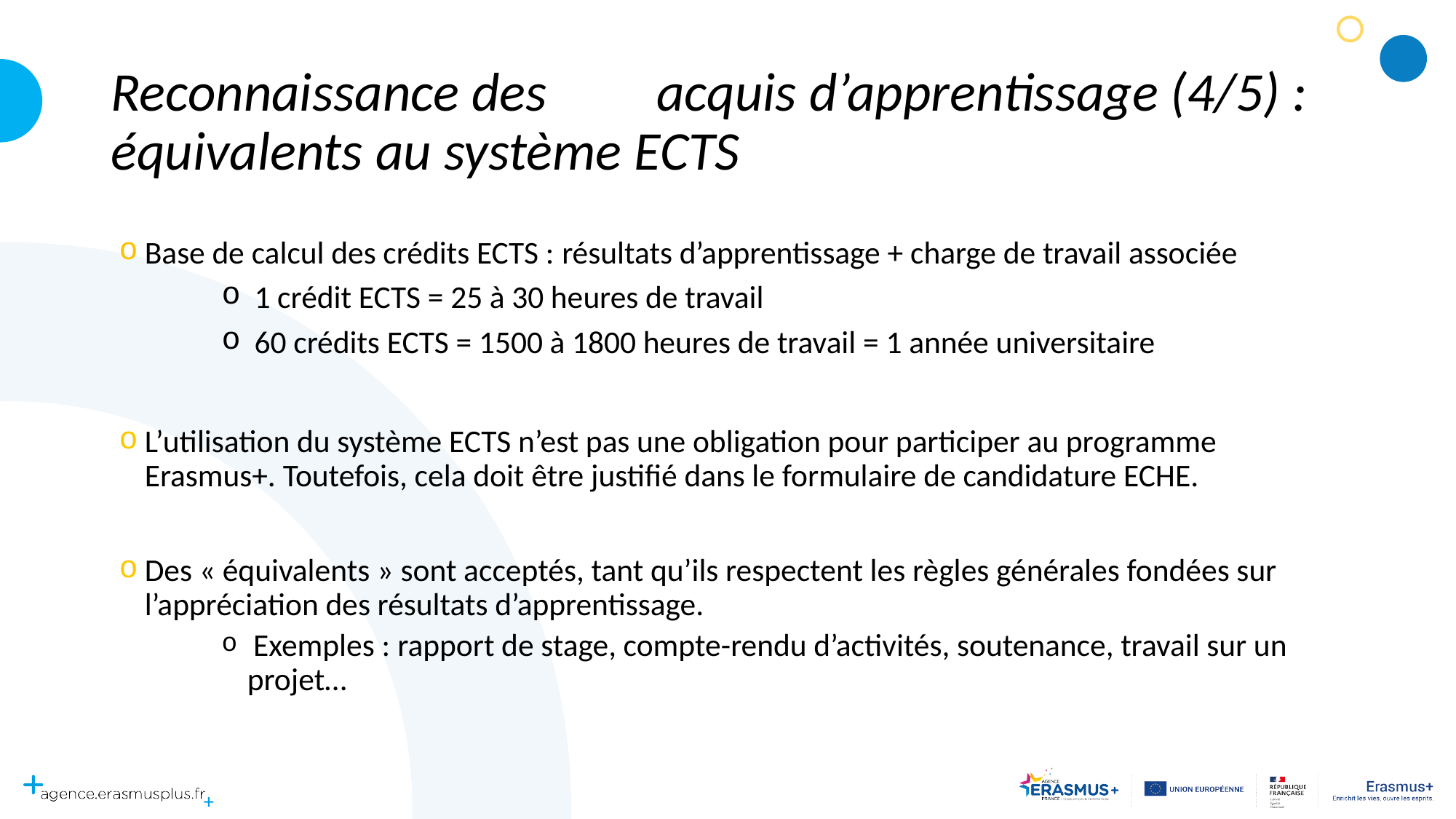

# Reconnaissance des 	acquis d’apprentissage (4/5) : équivalents au système ECTS
Base de calcul des crédits ECTS : résultats d’apprentissage + charge de travail associée
 1 crédit ECTS = 25 à 30 heures de travail
 60 crédits ECTS = 1500 à 1800 heures de travail = 1 année universitaire

L’utilisation du système ECTS n’est pas une obligation pour participer au programme Erasmus+. Toutefois, cela doit être justifié dans le formulaire de candidature ECHE.

Des « équivalents » sont acceptés, tant qu’ils respectent les règles générales fondées sur l’appréciation des résultats d’apprentissage.
 Exemples : rapport de stage, compte-rendu d’activités, soutenance, travail sur un projet…